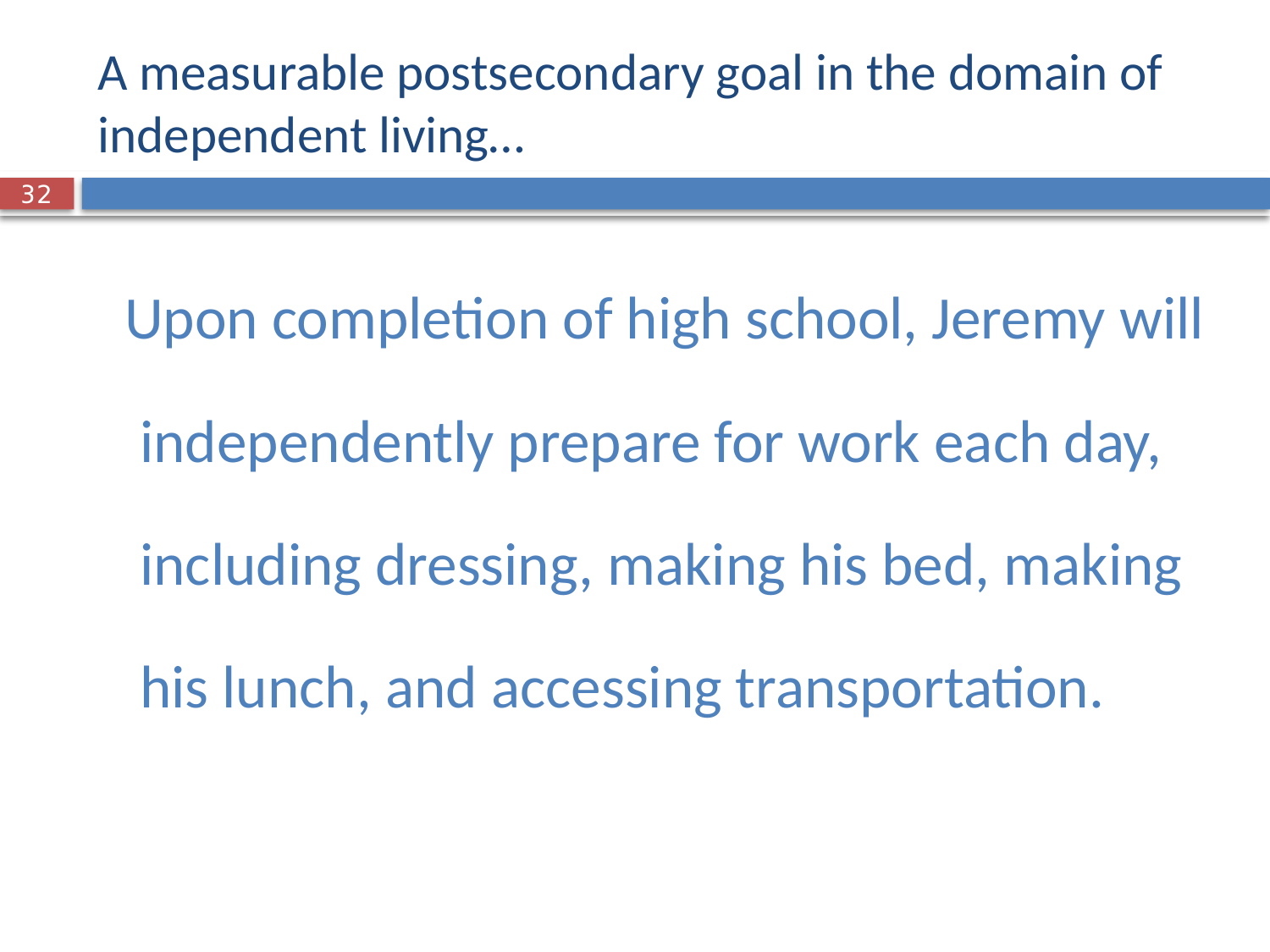

# A measurable postsecondary goal in the domain of independent living…
32
  Upon completion of high school, Jeremy will independently prepare for work each day, including dressing, making his bed, making his lunch, and accessing transportation.